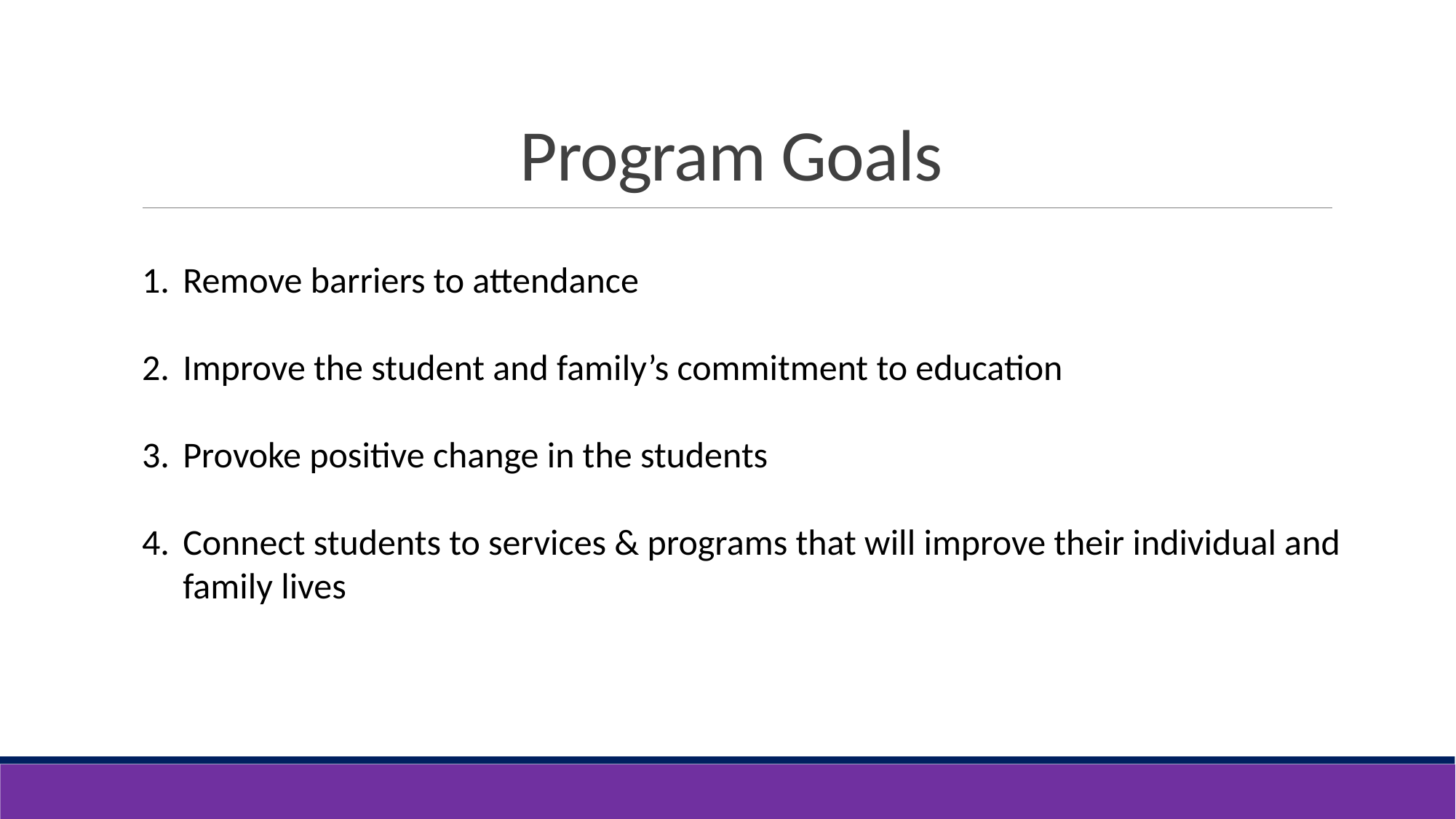

# Program Goals

Remove barriers to attendance

Improve the student and family’s commitment to education

Provoke positive change in the students

Connect students to services & programs that will improve their individual and family lives